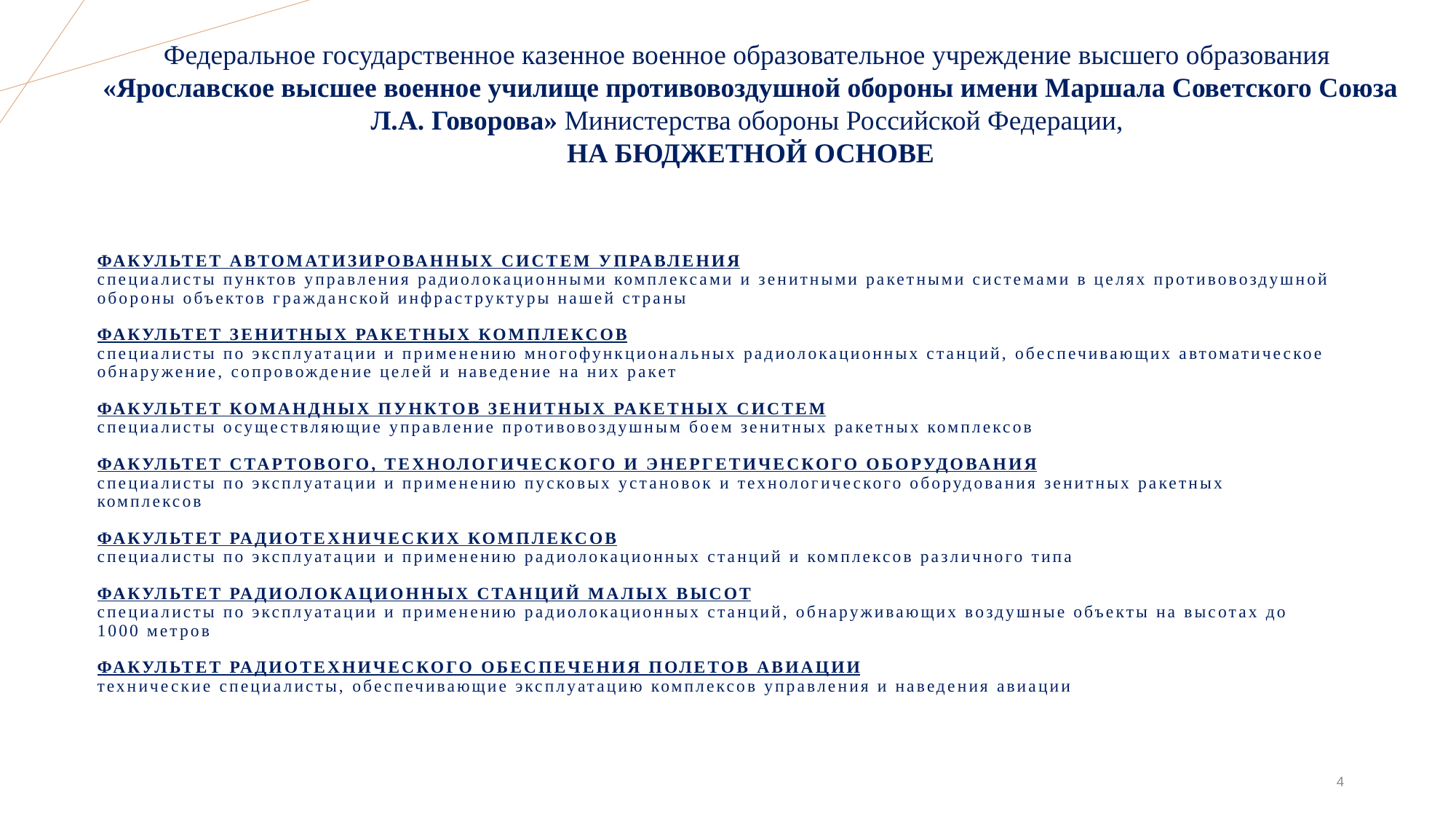

Федеральное государственное казенное военное образовательное учреждение высшего образования
«Ярославское высшее военное училище противовоздушной обороны имени Маршала Советского Союза Л.А. Говорова» Министерства обороны Российской Федерации,
НА БЮДЖЕТНОЙ ОСНОВЕ
# Факультет автоматизированных систем управления специалисты пунктов управления радиолокационными комплексами и зенитными ракетными системами в целях противовоздушной обороны объектов гражданской инфраструктуры нашей страны Факультет зенитных ракетных комплексов специалисты по эксплуатации и применению многофункциональных радиолокационных станций, обеспечивающих автоматическое обнаружение, сопровождение целей и наведение на них ракет Факультет командных пунктов зенитных ракетных систем специалисты осуществляющие управление противовоздушным боем зенитных ракетных комплексов Факультет стартового, технологического и энергетического оборудования специалисты по эксплуатации и применению пусковых установок и технологического оборудования зенитных ракетных комплексов Факультет радиотехнических комплексов специалисты по эксплуатации и применению радиолокационных станций и комплексов различного типа Факультет радиолокационных станций малых высот специалисты по эксплуатации и применению радиолокационных станций, обнаруживающих воздушные объекты на высотах до 1000 метров Факультет радиотехнического обеспечения полетов авиации технические специалисты, обеспечивающие эксплуатацию комплексов управления и наведения авиации
4